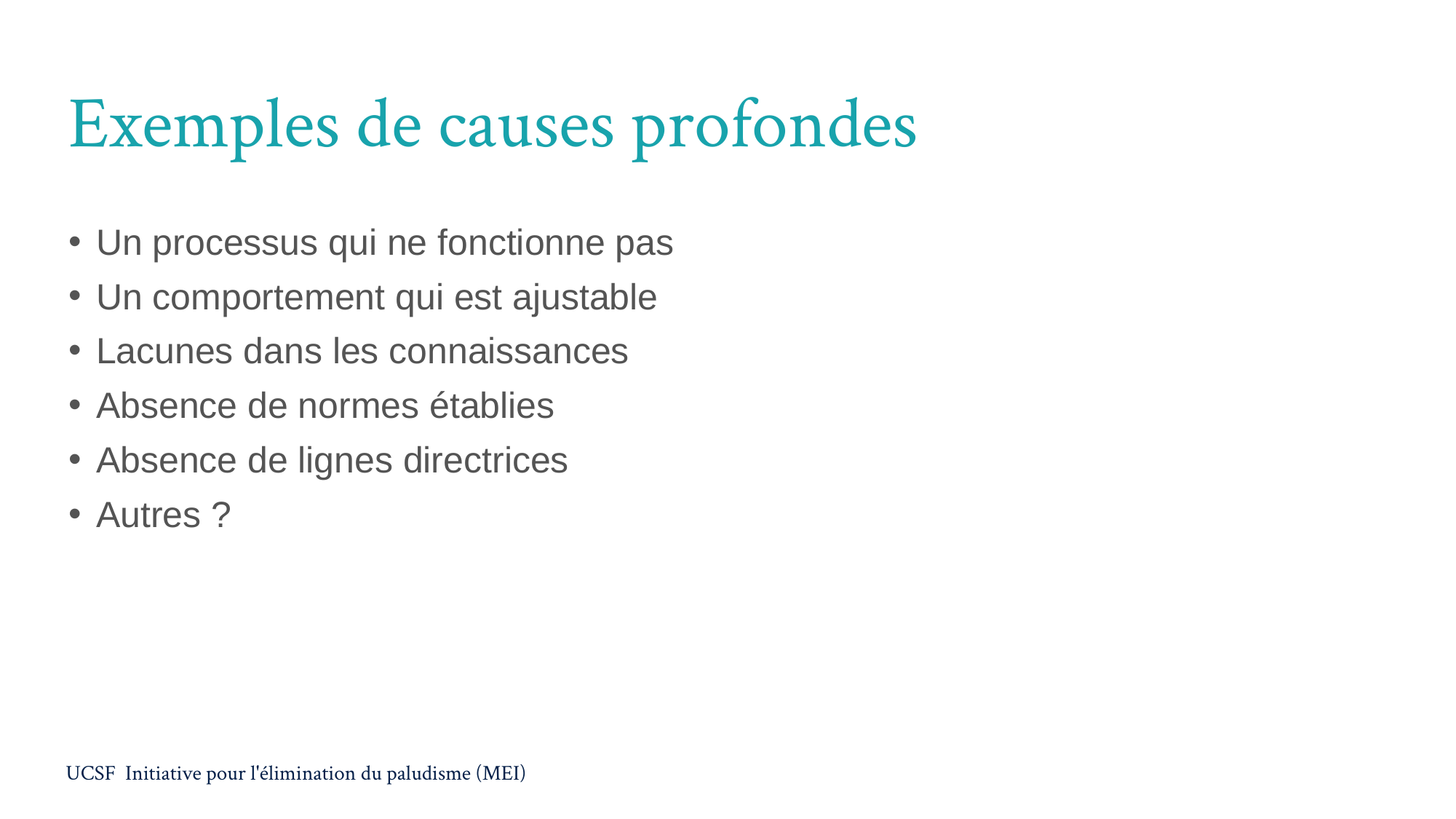

# Exemples de causes profondes
Un processus qui ne fonctionne pas
Un comportement qui est ajustable
Lacunes dans les connaissances
Absence de normes établies
Absence de lignes directrices
Autres ?